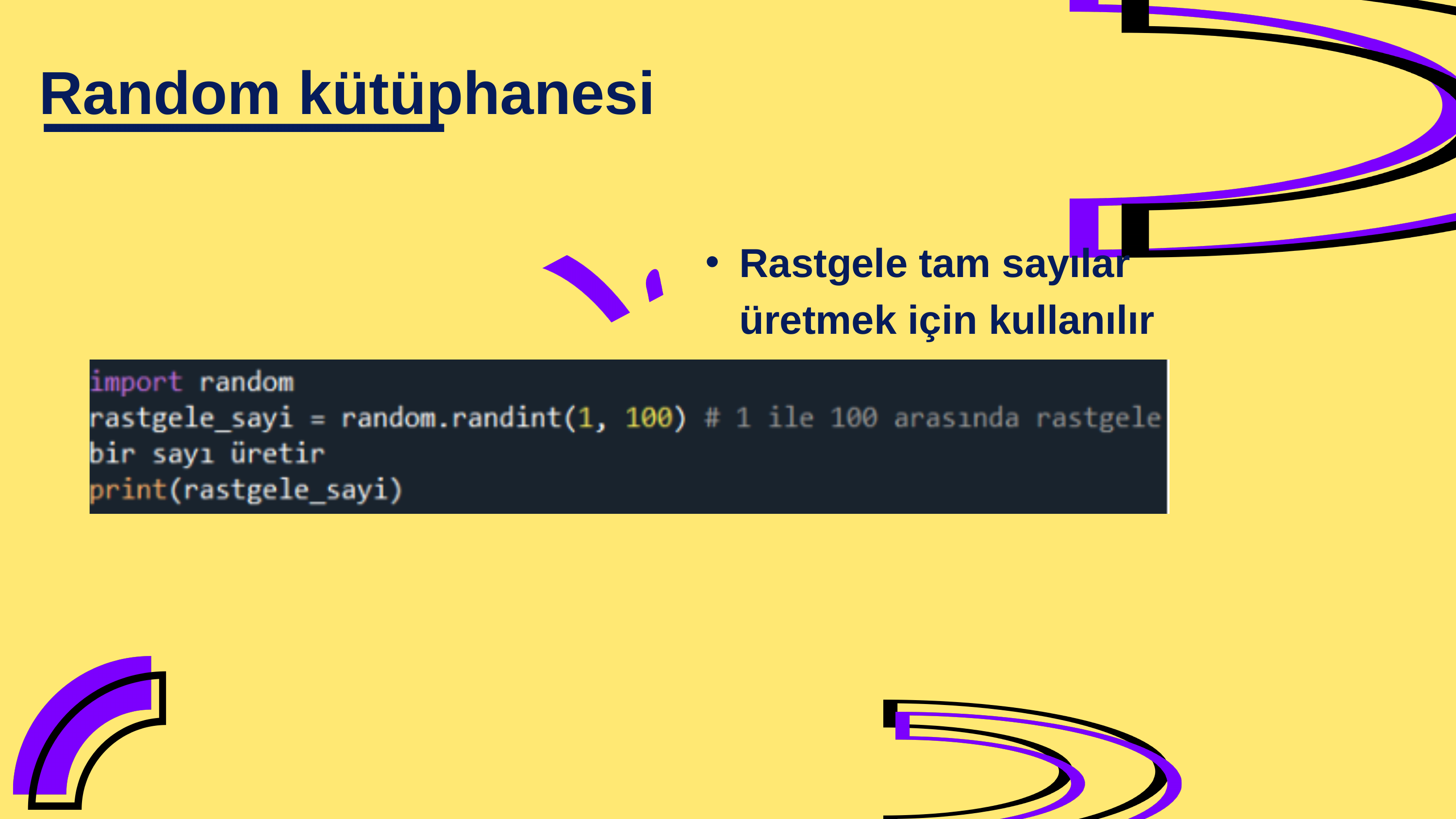

Random kütüphanesi

Rastgele tam sayılar üretmek için kullanılır